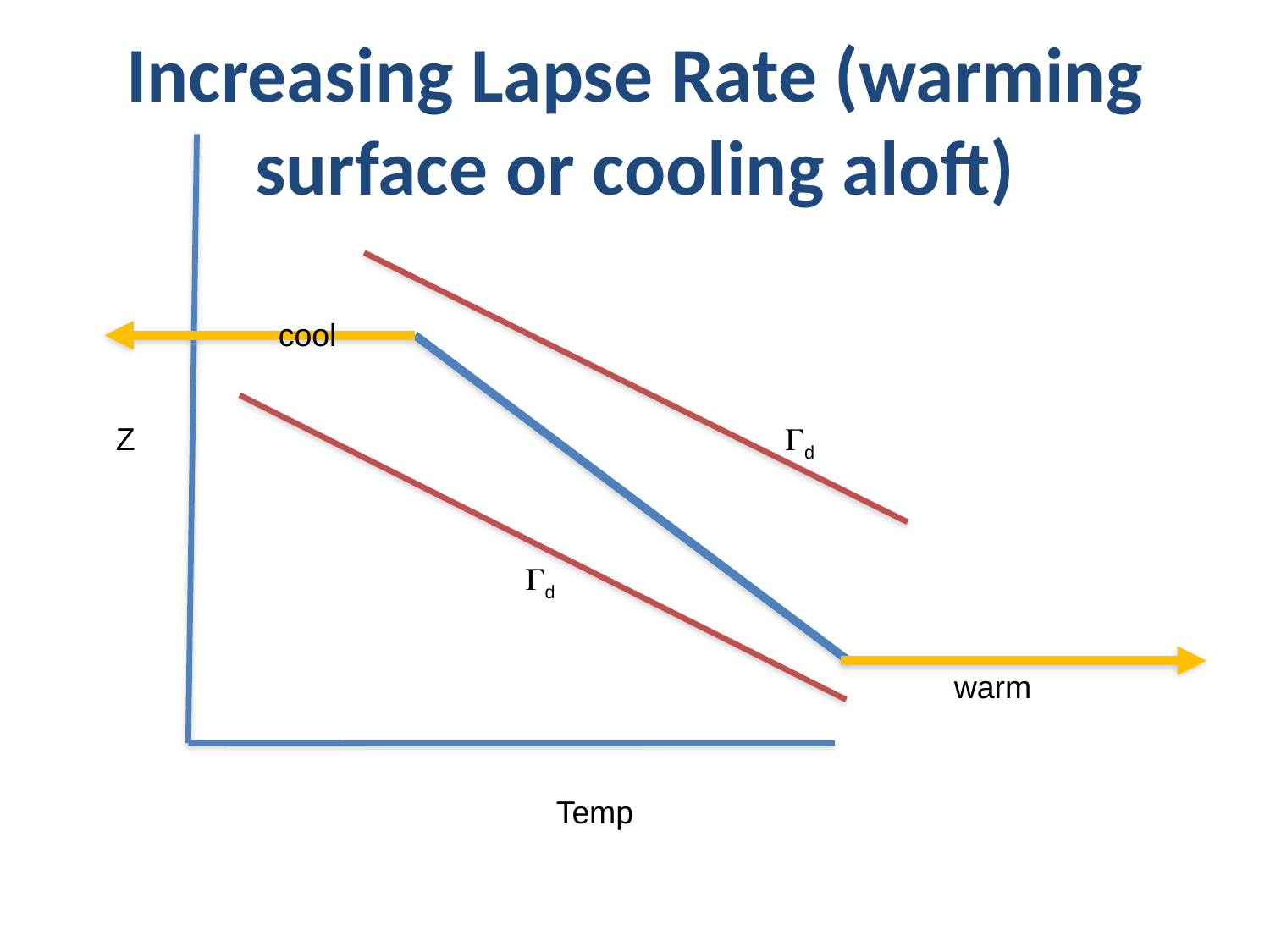

# Increasing Lapse Rate (warming surface or cooling aloft)
cool
Z
Γd

Γd
warm
Temp